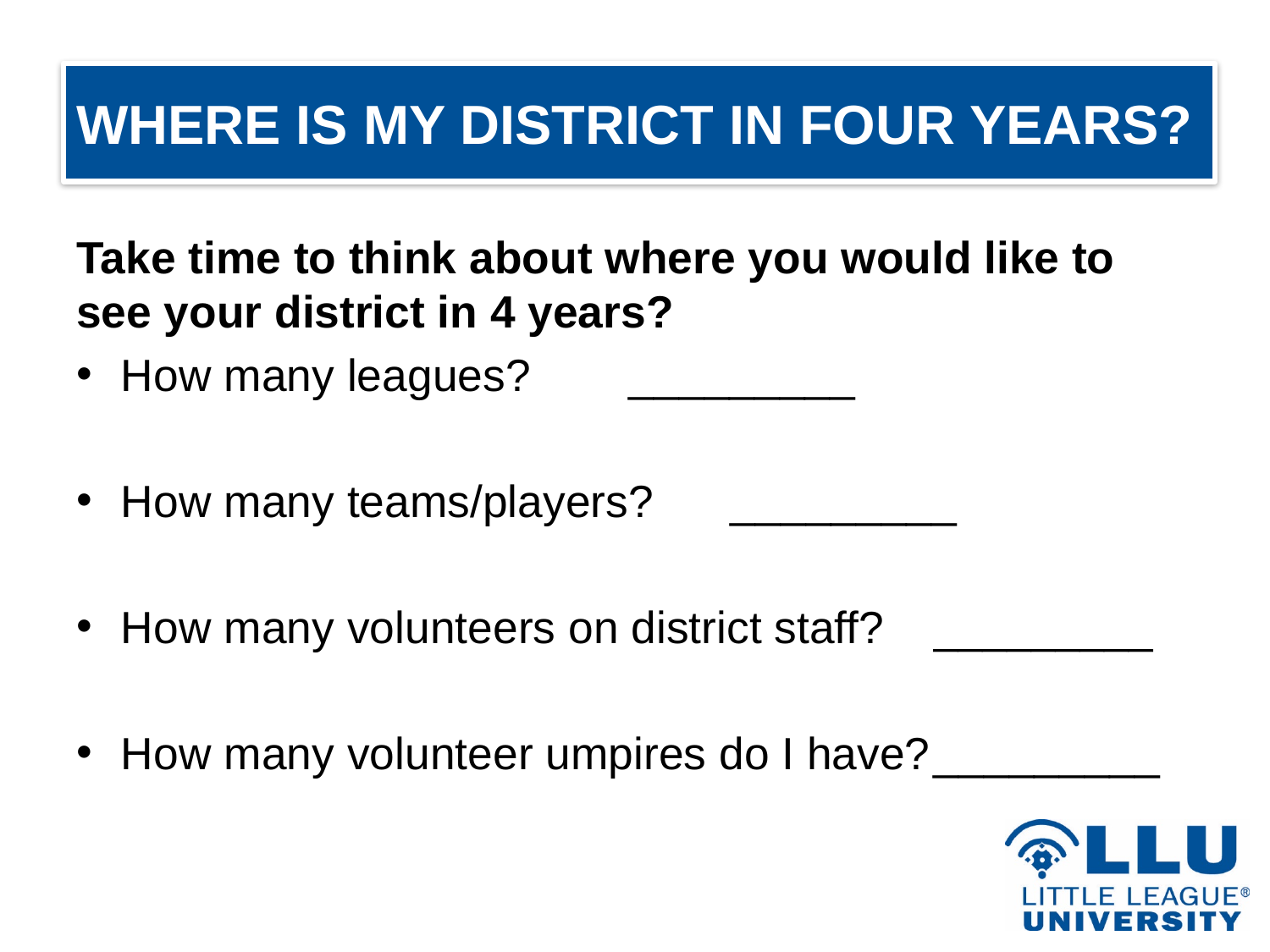

# WHERE IS MY DISTRICT IN FOUR YEARS?
Take time to think about where you would like to see your district in 4 years?
How many leagues?				_________

How many teams/players? 			_________

How many volunteers on district staff?	_________

How many volunteer umpires do I have?	_________